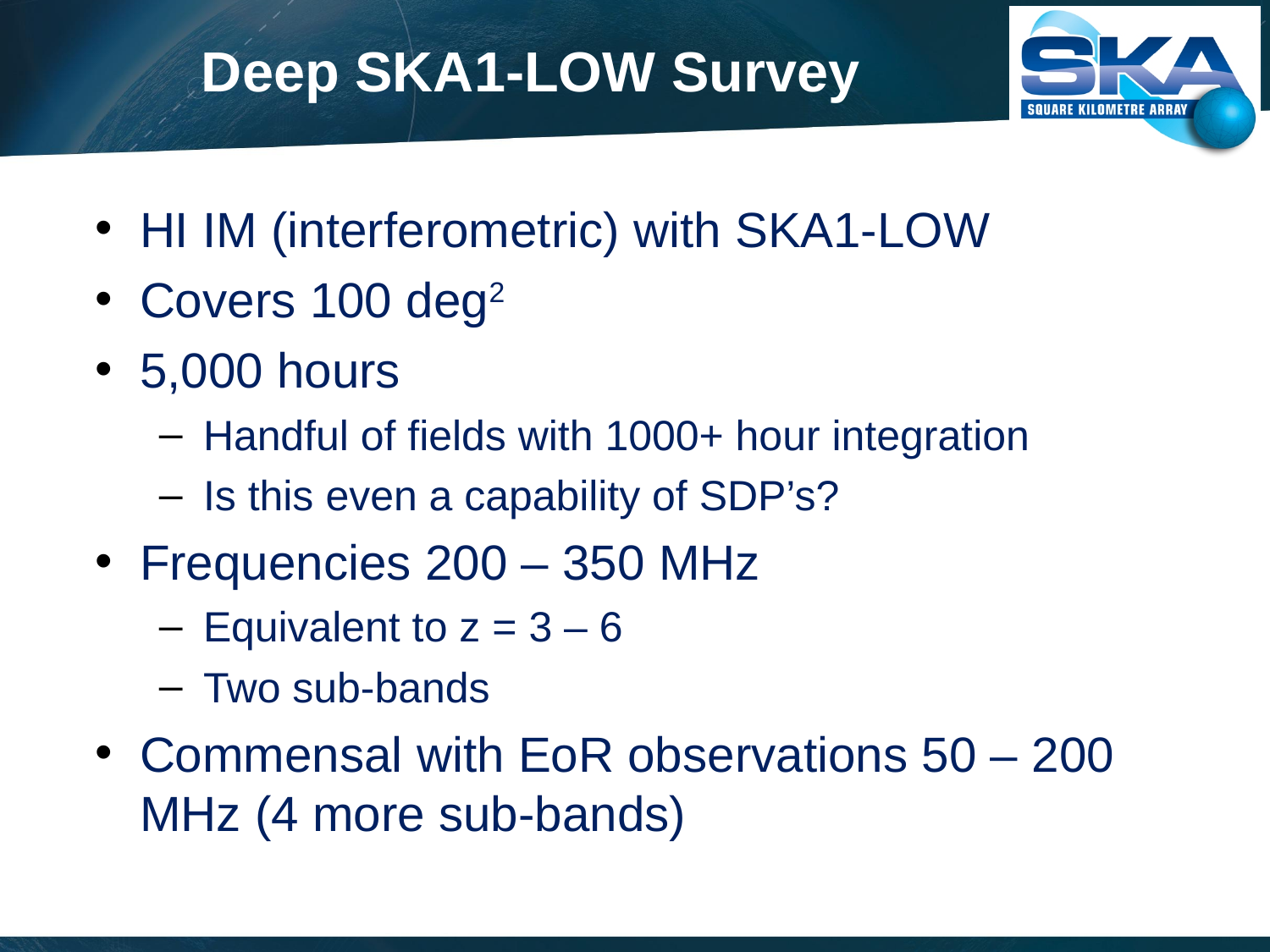

# Deep SKA1-LOW Survey
HI IM (interferometric) with SKA1-LOW
Covers 100 deg2
5,000 hours
Handful of fields with 1000+ hour integration
Is this even a capability of SDP’s?
Frequencies 200 – 350 MHz
Equivalent to z = 3 – 6
Two sub-bands
Commensal with EoR observations 50 – 200 MHz (4 more sub-bands)